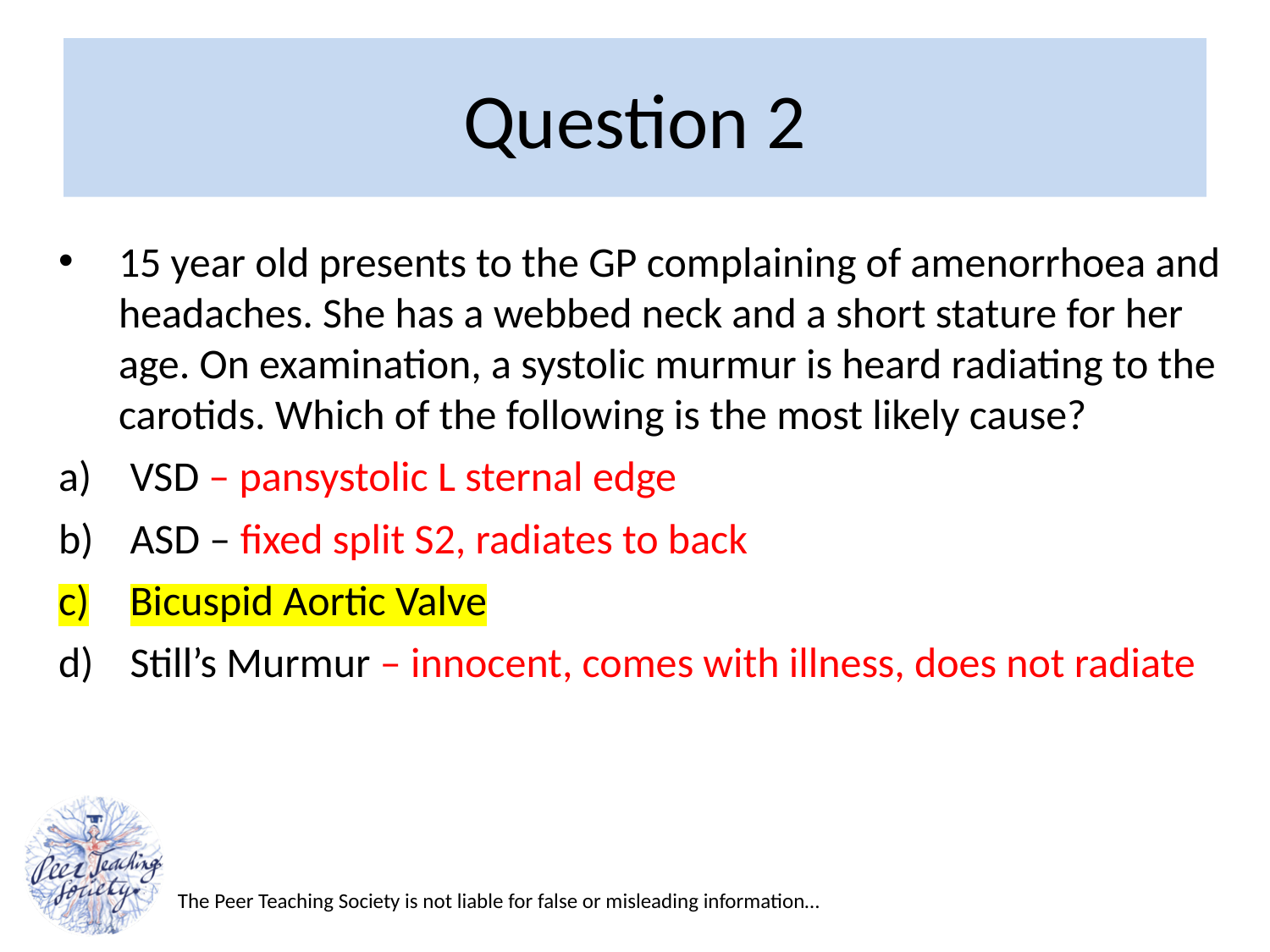

# Question 2
15 year old presents to the GP complaining of amenorrhoea and headaches. She has a webbed neck and a short stature for her age. On examination, a systolic murmur is heard radiating to the carotids. Which of the following is the most likely cause?
VSD – pansystolic L sternal edge
ASD – fixed split S2, radiates to back
Bicuspid Aortic Valve
Still’s Murmur – innocent, comes with illness, does not radiate